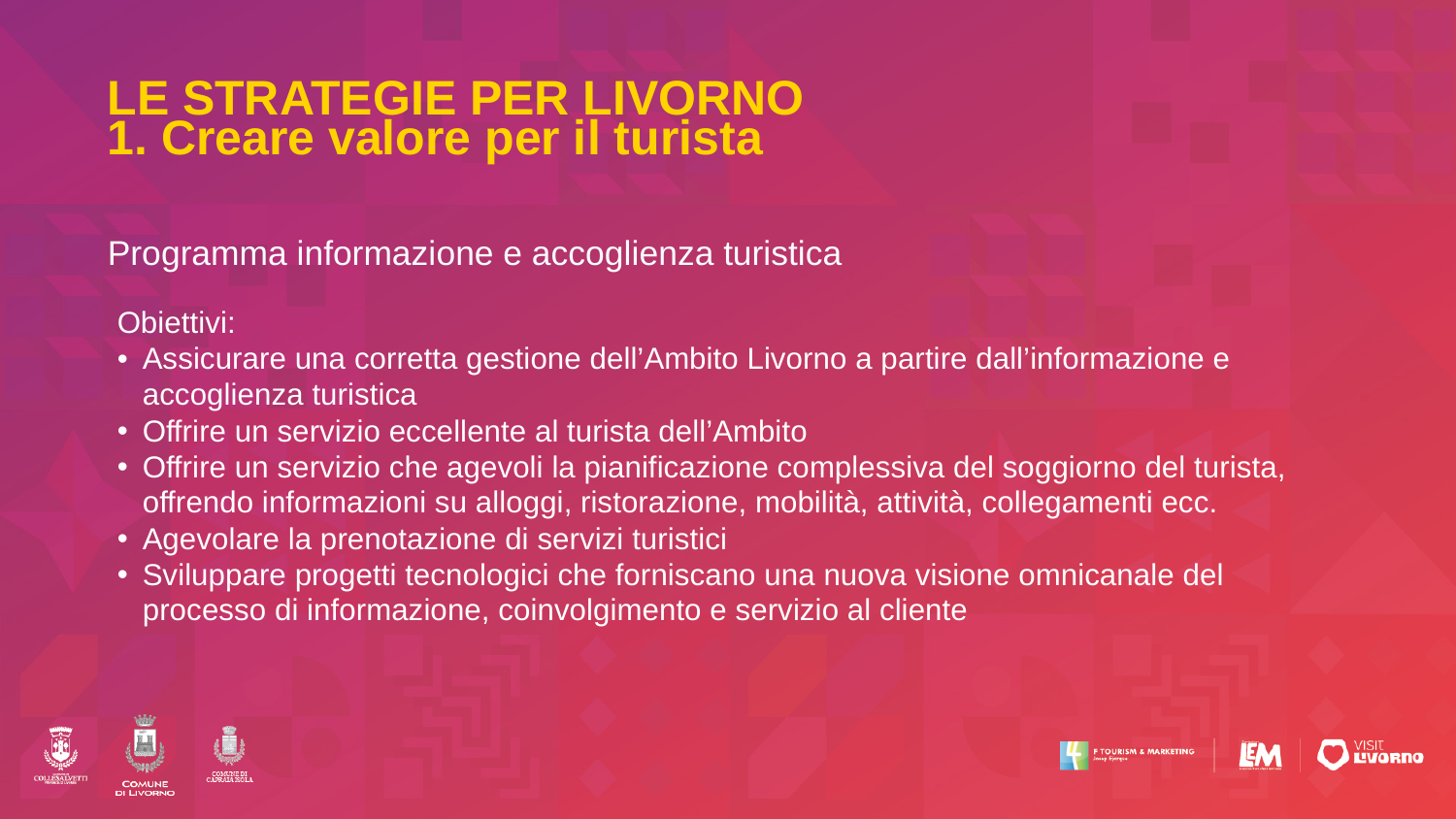

# LE STRATEGIE PER LIVORNO 1. Creare valore per il turista
Programma informazione e accoglienza turistica
Obiettivi:
Assicurare una corretta gestione dell’Ambito Livorno a partire dall’informazione e accoglienza turistica
Offrire un servizio eccellente al turista dell’Ambito
Offrire un servizio che agevoli la pianificazione complessiva del soggiorno del turista, offrendo informazioni su alloggi, ristorazione, mobilità, attività, collegamenti ecc.
Agevolare la prenotazione di servizi turistici
Sviluppare progetti tecnologici che forniscano una nuova visione omnicanale del processo di informazione, coinvolgimento e servizio al cliente